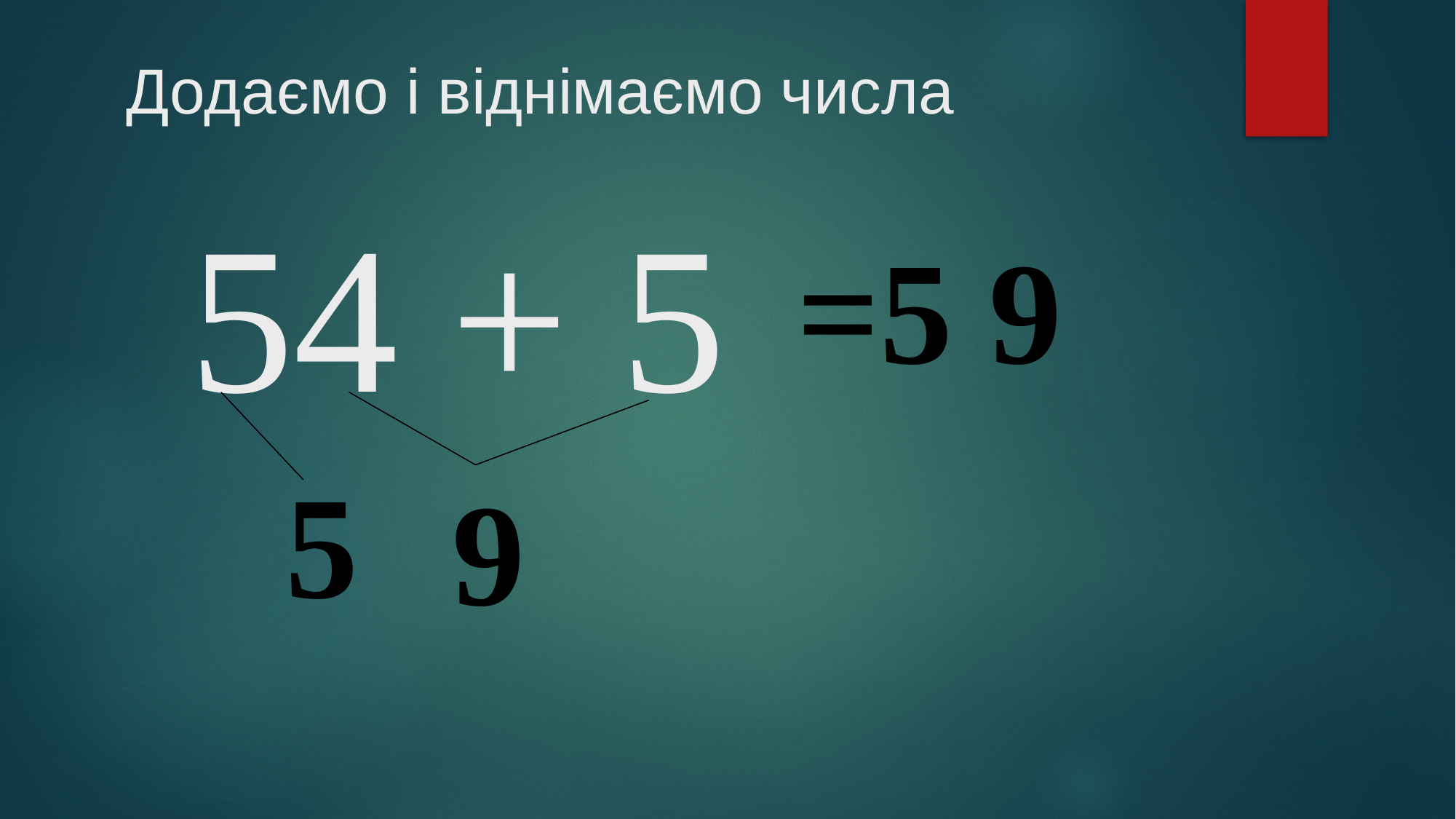

# Додаємо і віднімаємо числа
 54 + 5
=5 9
 5
 9